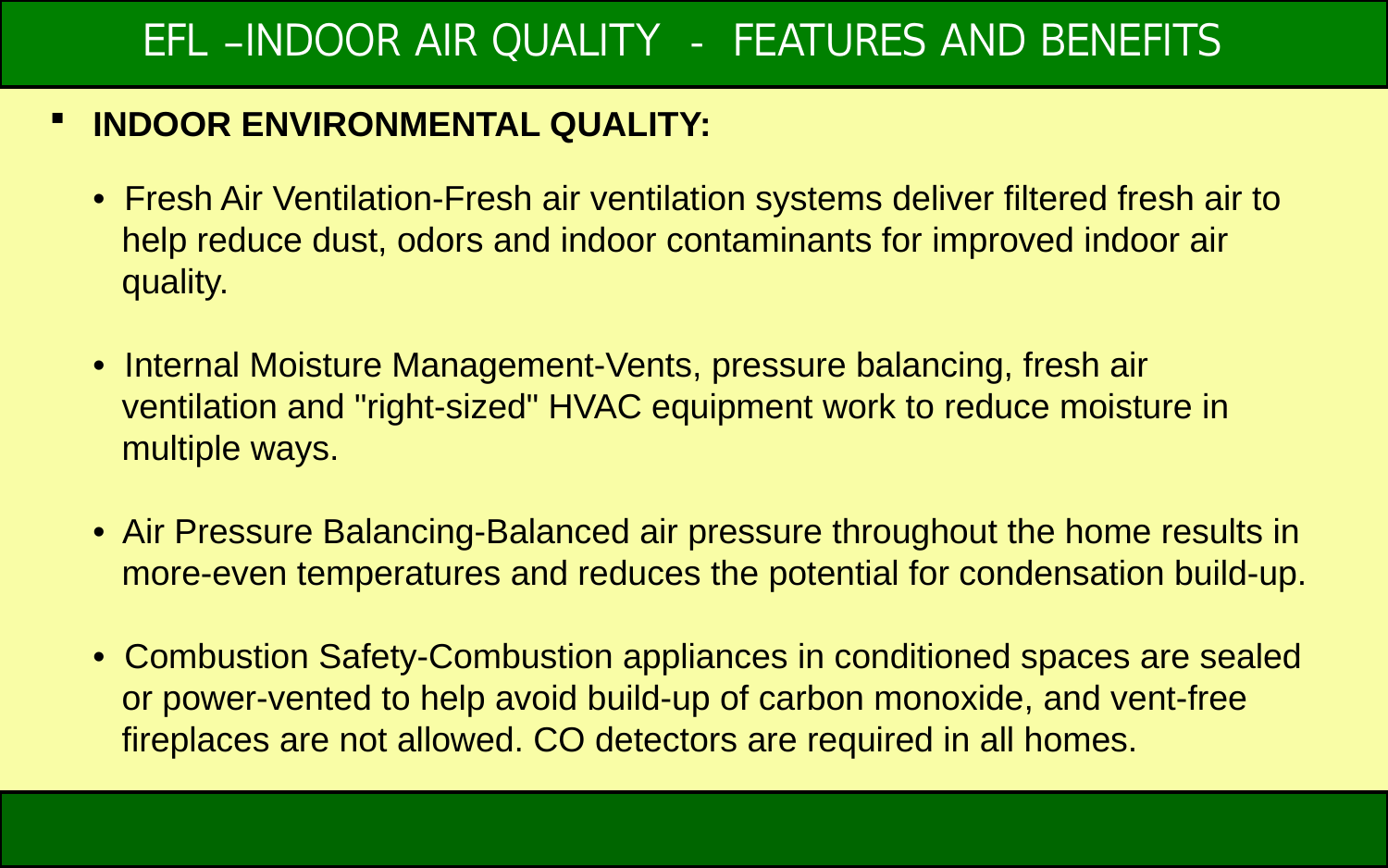

EFL –INDOOR AIR QUALITY  -  FEATURES AND BENEFITS
# INDOOR ENVIRONMENTAL QUALITY: •  Fresh Air Ventilation-Fresh air ventilation systems deliver filtered fresh air to help reduce dust, odors and indoor contaminants for improved indoor air quality. •  Internal Moisture Management-Vents, pressure balancing, fresh air ventilation and "right-sized" HVAC equipment work to reduce moisture in multiple ways. •  Air Pressure Balancing-Balanced air pressure throughout the home results in more-even temperatures and reduces the potential for condensation build-up. •  Combustion Safety-Combustion appliances in conditioned spaces are sealed or power-vented to help avoid build-up of carbon monoxide, and vent-free fireplaces are not allowed. CO detectors are required in all homes.